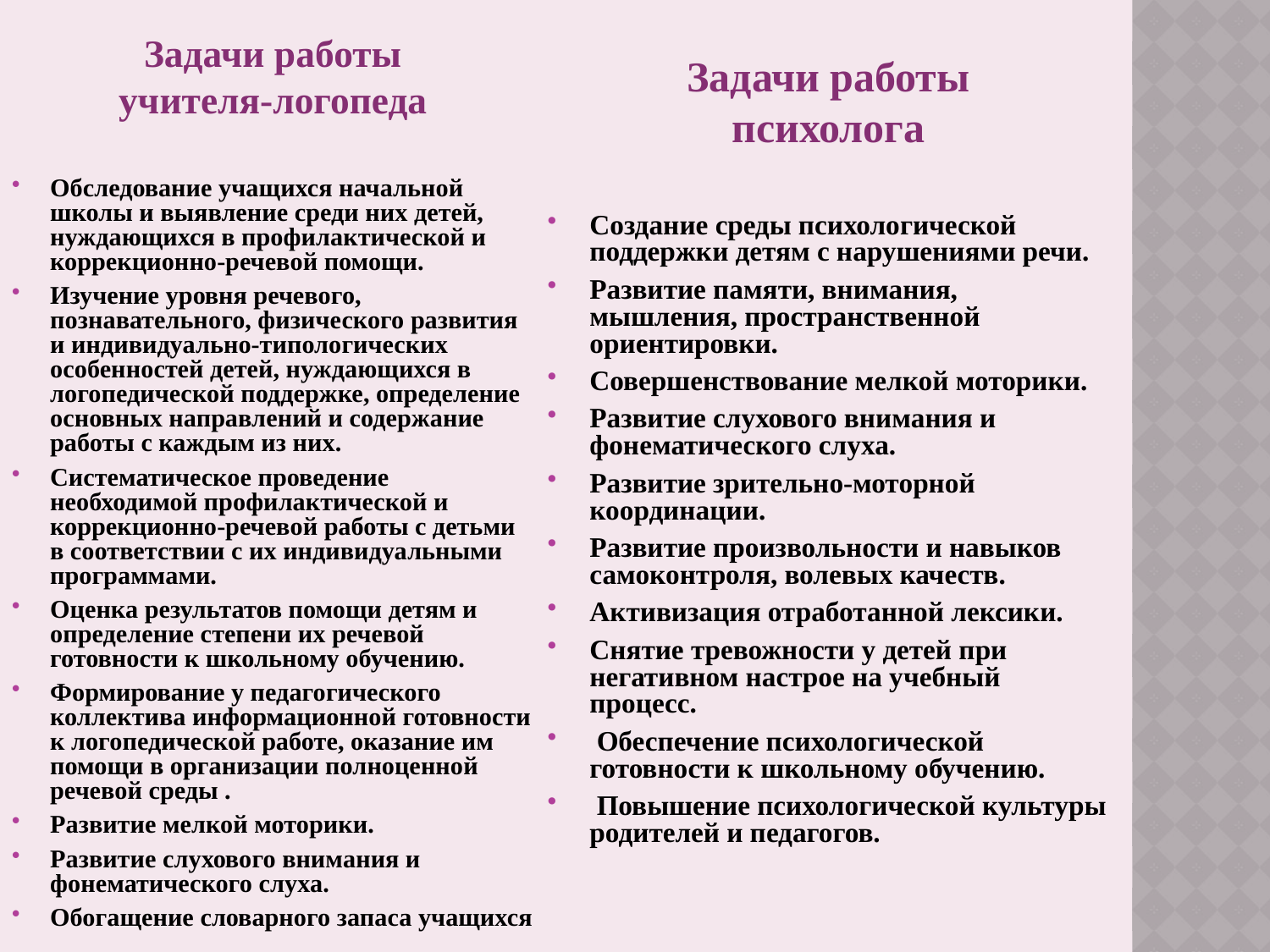

Задачи работы
учителя-логопеда

Обследование учащихся начальной школы и выявление среди них детей, нуждающихся в профилактической и коррекционно-речевой помощи.
Изучение уровня речевого, познавательного, физического развития и индивидуально-типологических особенностей детей, нуждающихся в логопедической поддержке, определение основных направлений и содержание работы с каждым из них.
Систематическое проведение необходимой профилактической и коррекционно-речевой работы с детьми в соответствии с их индивидуальными программами.
Оценка результатов помощи детям и определение степени их речевой готовности к школьному обучению.
Формирование у педагогического коллектива информационной готовности к логопедической работе, оказание им помощи в организации полноценной речевой среды .
Развитие мелкой моторики.
Развитие слухового внимания и фонематического слуха.
Обогащение словарного запаса учащихся

Задачи работы
психолога

Создание среды психологической поддержки детям с нарушениями речи.
Развитие памяти, внимания, мышления, пространственной ориентировки.
Совершенствование мелкой моторики.
Развитие слухового внимания и фонематического слуха.
Развитие зрительно-моторной координации.
Развитие произвольности и навыков самоконтроля, волевых качеств.
Активизация отработанной лексики.
Снятие тревожности у детей при негативном настрое на учебный процесс.
 Обеспечение психологической готовности к школьному обучению.
 Повышение психологической культуры родителей и педагогов.